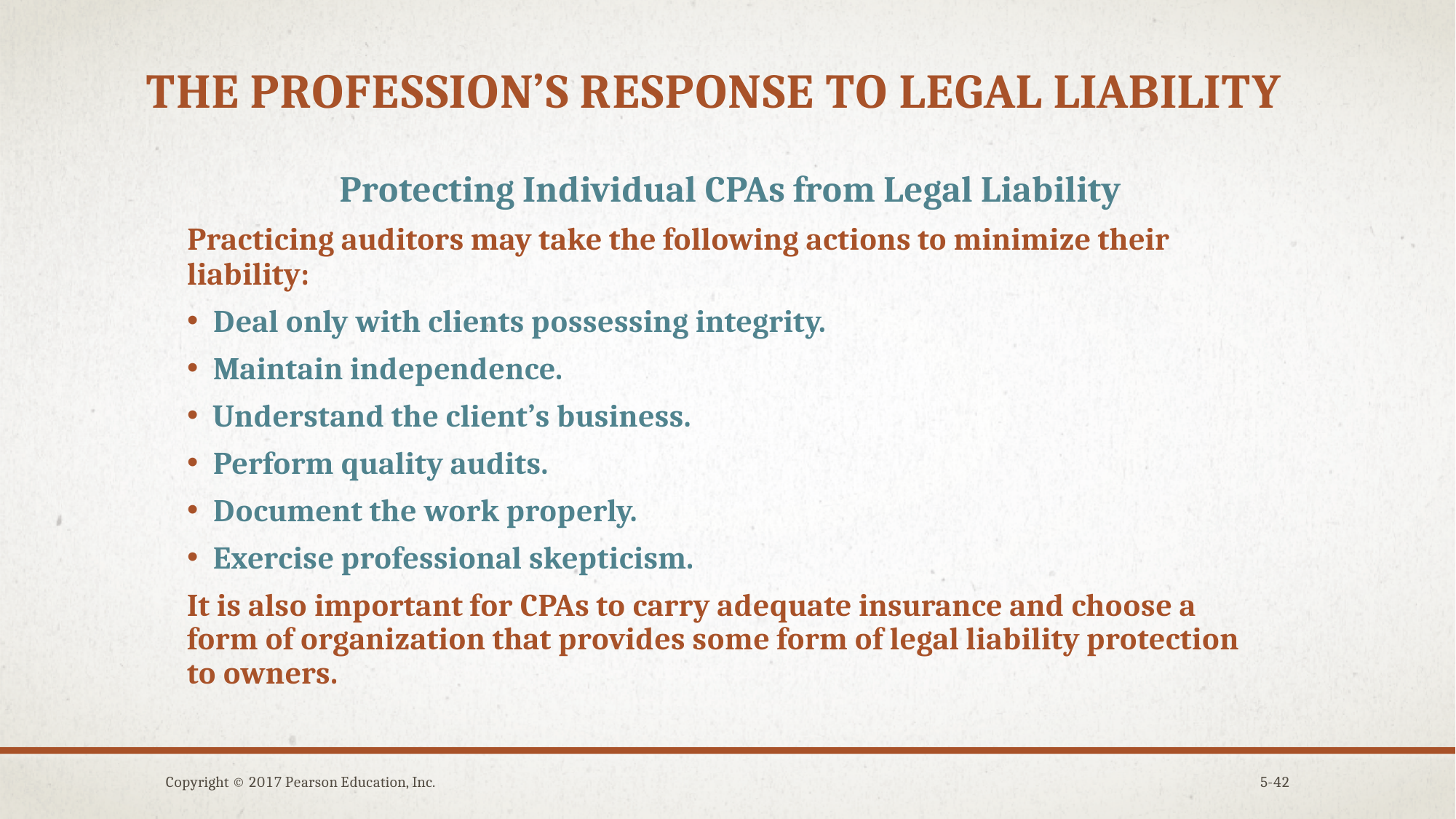

# The profession’s response to legal Liability
Protecting Individual CPAs from Legal Liability
Practicing auditors may take the following actions to minimize their liability:
Deal only with clients possessing integrity.
Maintain independence.
Understand the client’s business.
Perform quality audits.
Document the work properly.
Exercise professional skepticism.
It is also important for CPAs to carry adequate insurance and choose a form of organization that provides some form of legal liability protection to owners.
Copyright © 2017 Pearson Education, Inc.
5-42